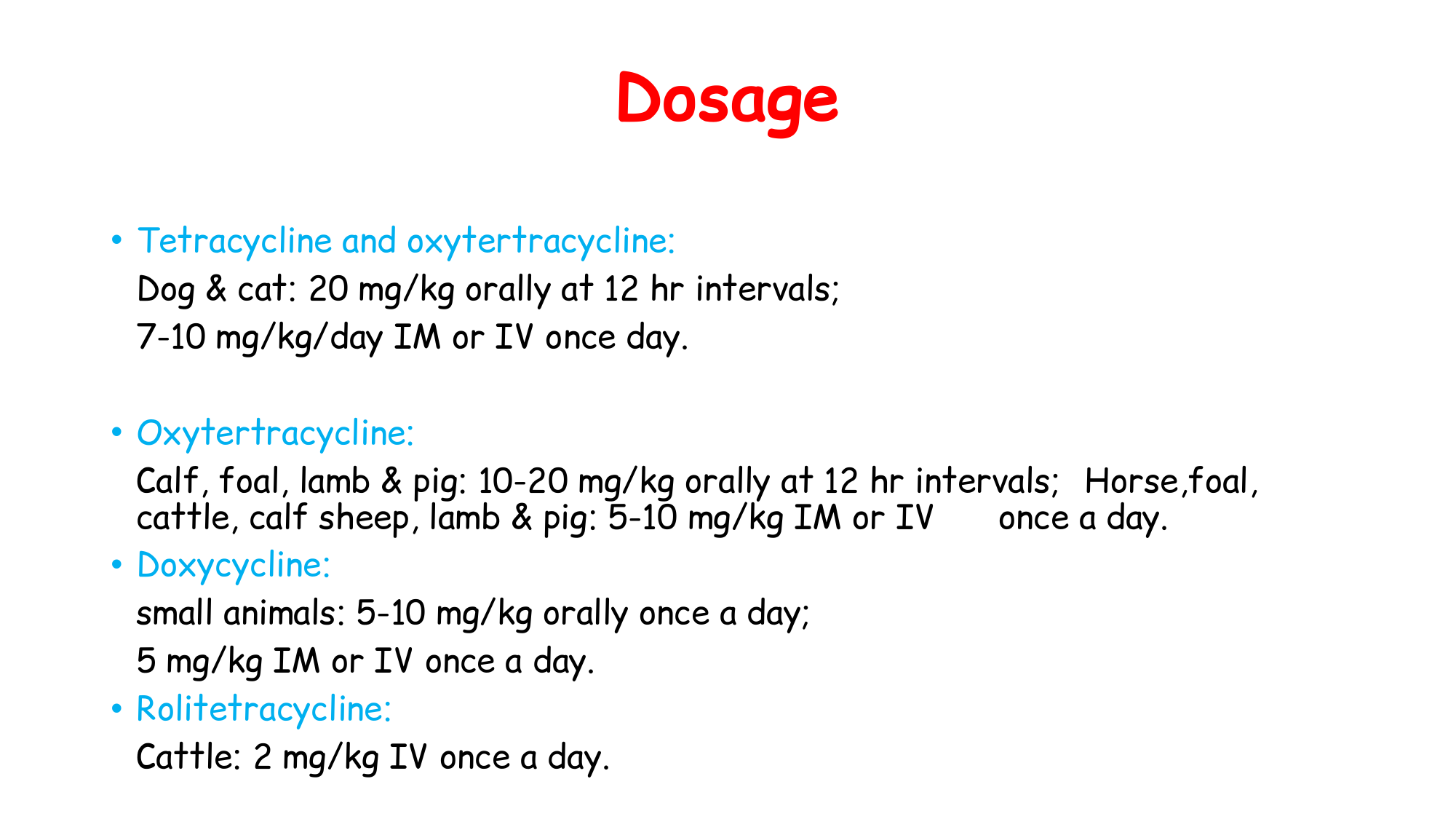

# Dosage
Tetracycline and oxytertracycline:
	Dog & cat: 20 mg/kg orally at 12 hr intervals;
			7-10 mg/kg/day IM or IV once day.

Oxytertracycline:
		Calf, foal, lamb & pig: 10-20 mg/kg orally at 12 hr intervals; 	Horse,foal, cattle, calf sheep, lamb & pig: 5-10 mg/kg IM or IV 	once a day.
Doxycycline:
		small animals: 5-10 mg/kg orally once a day;
		5 mg/kg IM or IV once a day.
Rolitetracycline:
		Cattle: 2 mg/kg IV once a day.